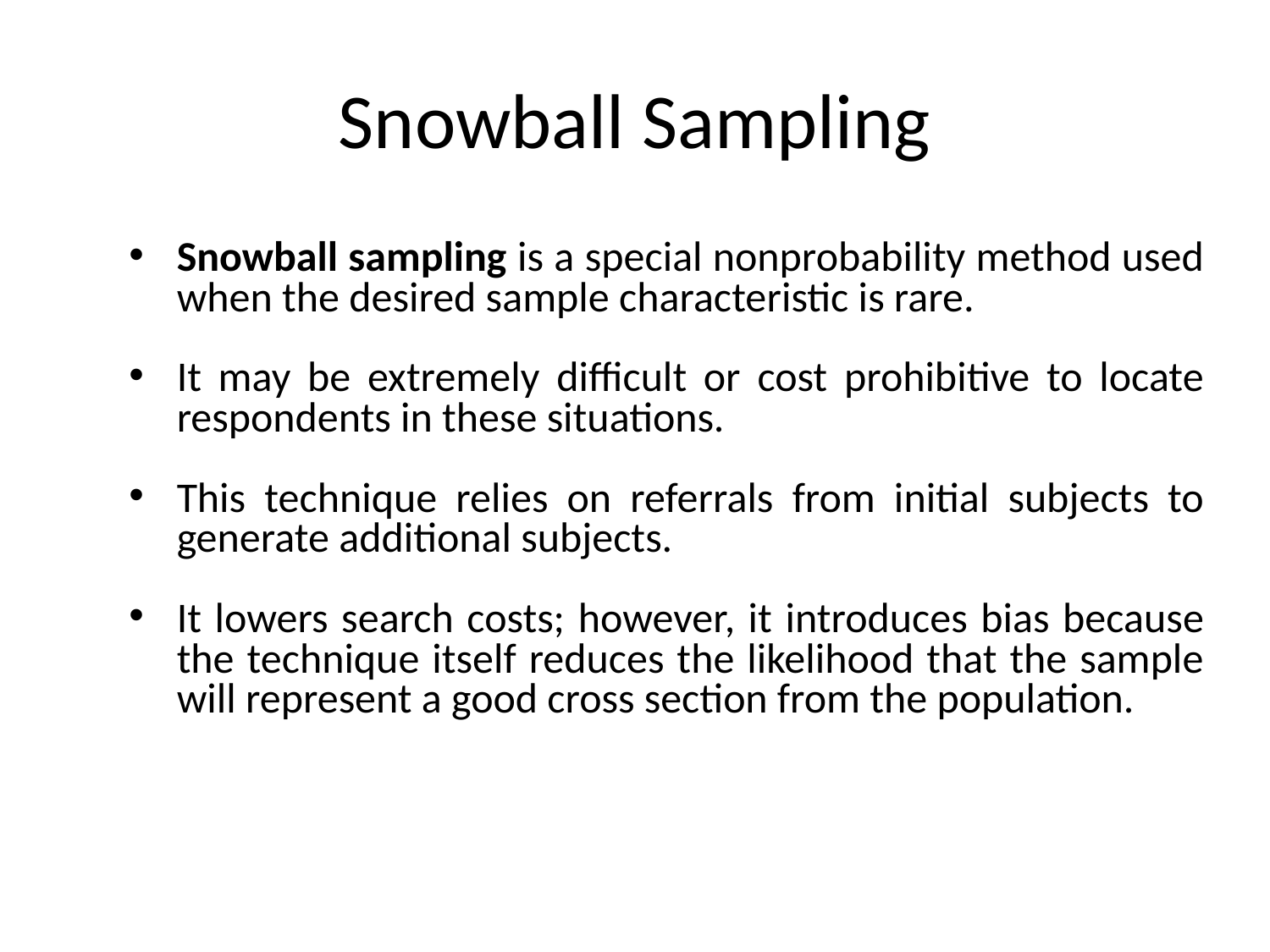

# Snowball Sampling
Snowball sampling is a special nonprobability method used when the desired sample characteristic is rare.

It may be extremely difficult or cost prohibitive to locate respondents in these situations.

This technique relies on referrals from initial subjects to generate additional subjects.

It lowers search costs; however, it introduces bias because the technique itself reduces the likelihood that the sample will represent a good cross section from the population.